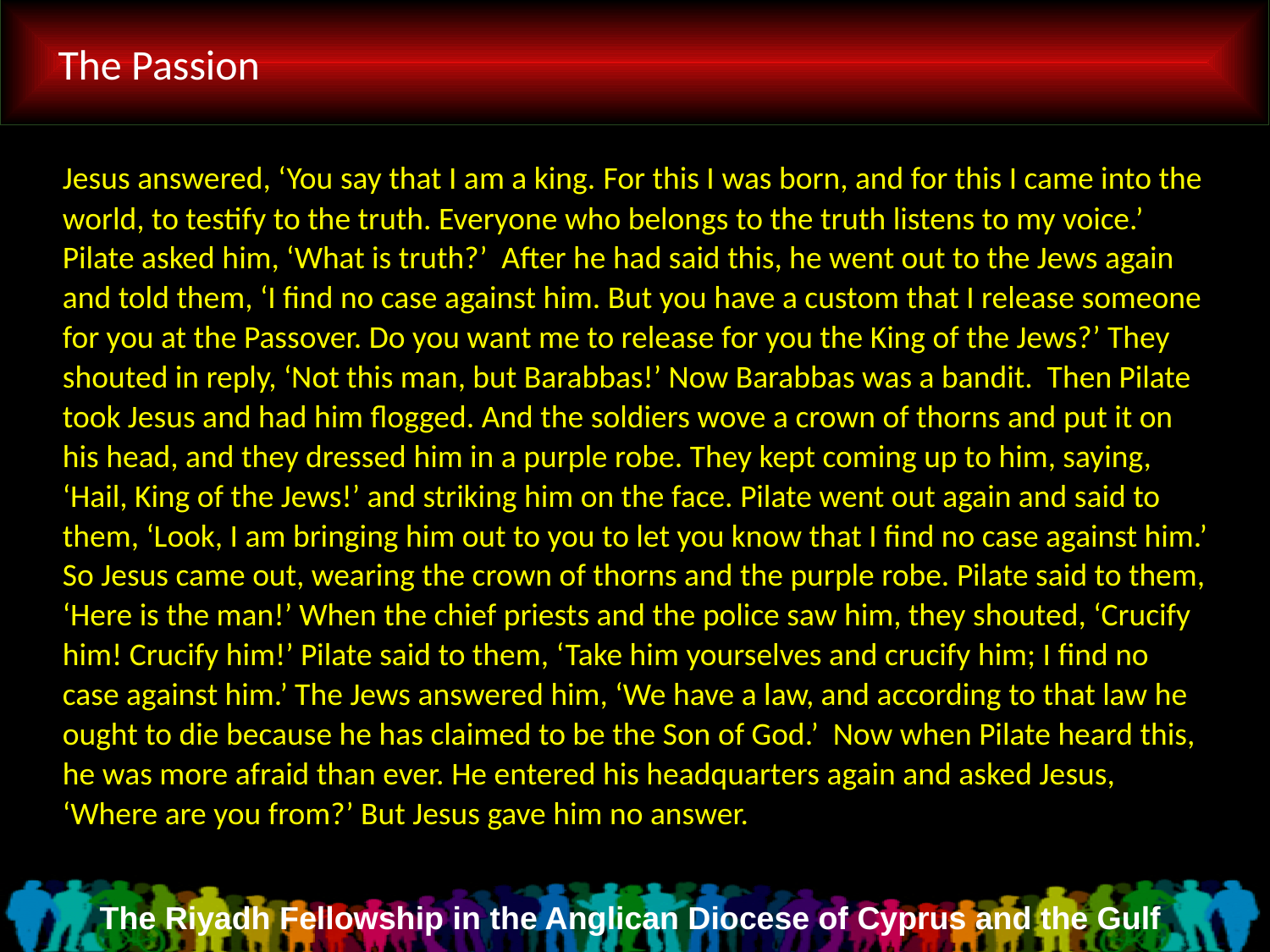

# The Passion
Jesus answered, ‘You say that I am a king. For this I was born, and for this I came into the world, to testify to the truth. Everyone who belongs to the truth listens to my voice.’ Pilate asked him, ‘What is truth?’  After he had said this, he went out to the Jews again and told them, ‘I find no case against him. But you have a custom that I release someone for you at the Passover. Do you want me to release for you the King of the Jews?’ They shouted in reply, ‘Not this man, but Barabbas!’ Now Barabbas was a bandit.  Then Pilate took Jesus and had him flogged. And the soldiers wove a crown of thorns and put it on his head, and they dressed him in a purple robe. They kept coming up to him, saying, ‘Hail, King of the Jews!’ and striking him on the face. Pilate went out again and said to them, ‘Look, I am bringing him out to you to let you know that I find no case against him.’ So Jesus came out, wearing the crown of thorns and the purple robe. Pilate said to them, ‘Here is the man!’ When the chief priests and the police saw him, they shouted, ‘Crucify him! Crucify him!’ Pilate said to them, ‘Take him yourselves and crucify him; I find no case against him.’ The Jews answered him, ‘We have a law, and according to that law he ought to die because he has claimed to be the Son of God.’  Now when Pilate heard this, he was more afraid than ever. He entered his headquarters again and asked Jesus, ‘Where are you from?’ But Jesus gave him no answer.